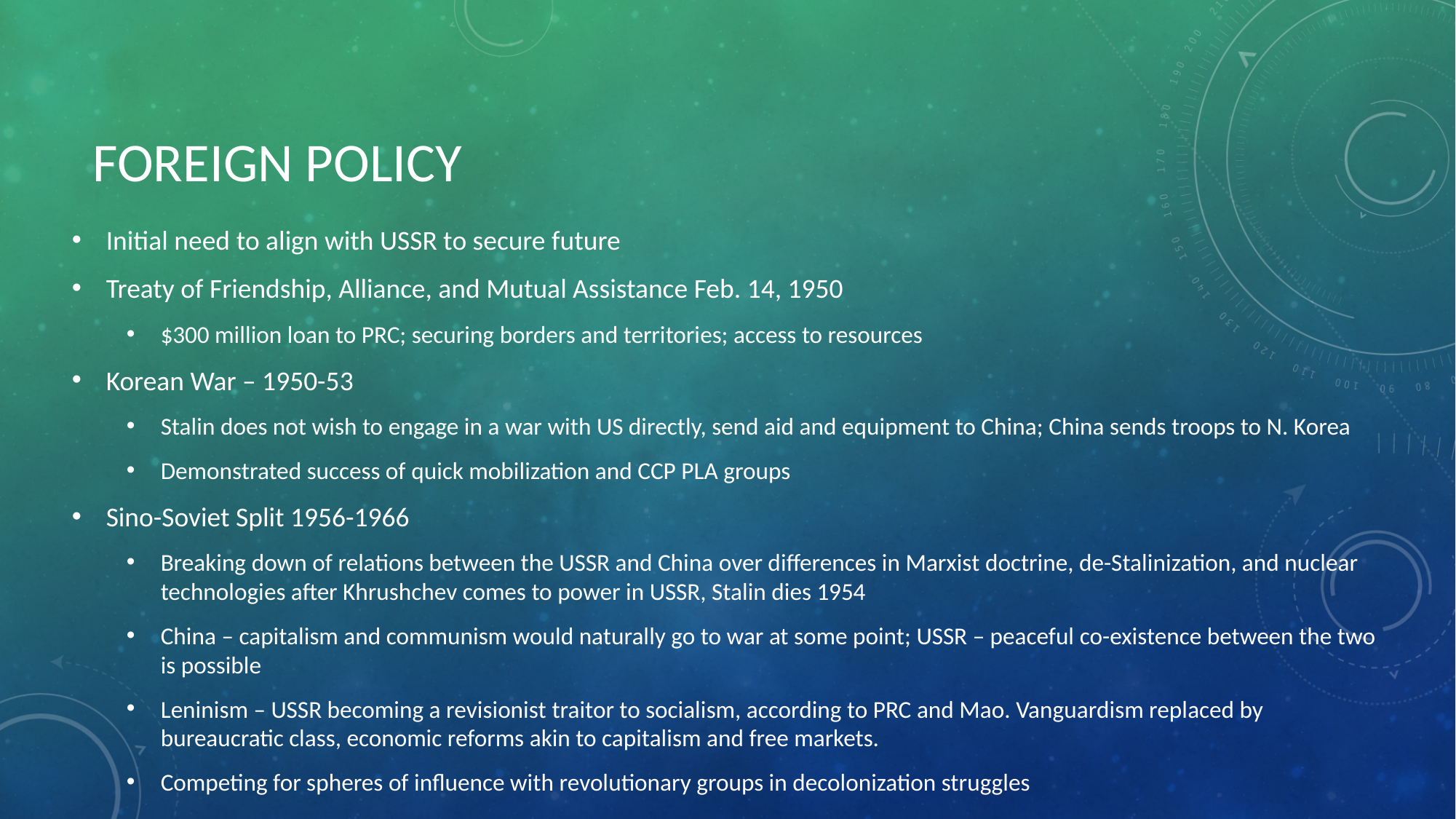

# Foreign policy
Initial need to align with USSR to secure future
Treaty of Friendship, Alliance, and Mutual Assistance Feb. 14, 1950
$300 million loan to PRC; securing borders and territories; access to resources
Korean War – 1950-53
Stalin does not wish to engage in a war with US directly, send aid and equipment to China; China sends troops to N. Korea
Demonstrated success of quick mobilization and CCP PLA groups
Sino-Soviet Split 1956-1966
Breaking down of relations between the USSR and China over differences in Marxist doctrine, de-Stalinization, and nuclear technologies after Khrushchev comes to power in USSR, Stalin dies 1954
China – capitalism and communism would naturally go to war at some point; USSR – peaceful co-existence between the two is possible
Leninism – USSR becoming a revisionist traitor to socialism, according to PRC and Mao. Vanguardism replaced by bureaucratic class, economic reforms akin to capitalism and free markets.
Competing for spheres of influence with revolutionary groups in decolonization struggles